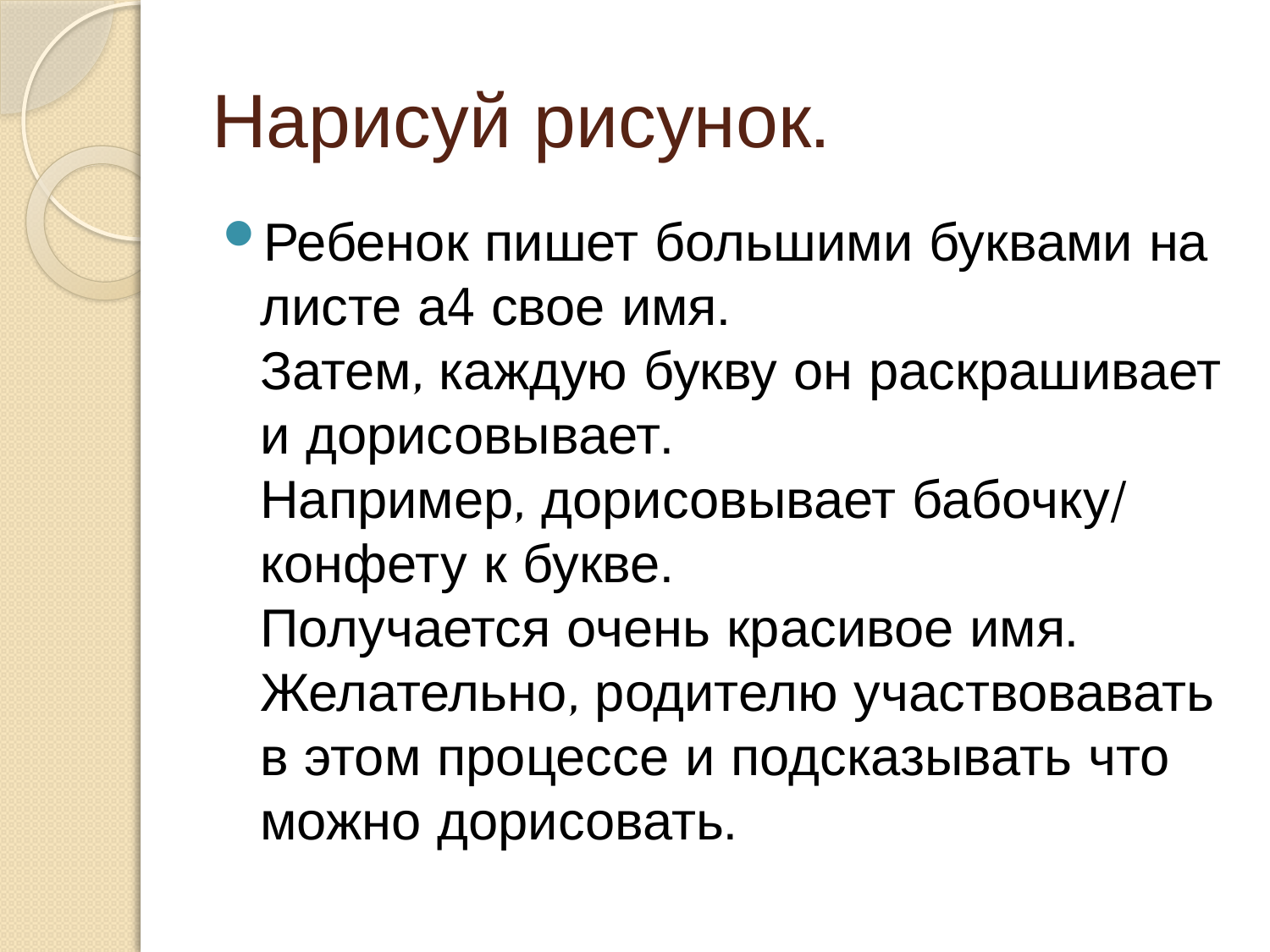

# Нарисуй рисунок.
Ребенок пишет большими буквами на листе а4 свое имя.
Затем, каждую букву он раскрашивает и дорисовывает.
Например, дорисовывает бабочку/ конфету к букве.
Получается очень красивое имя.
Желательно, родителю участвовавать в этом процессе и подсказывать что можно дорисовать.